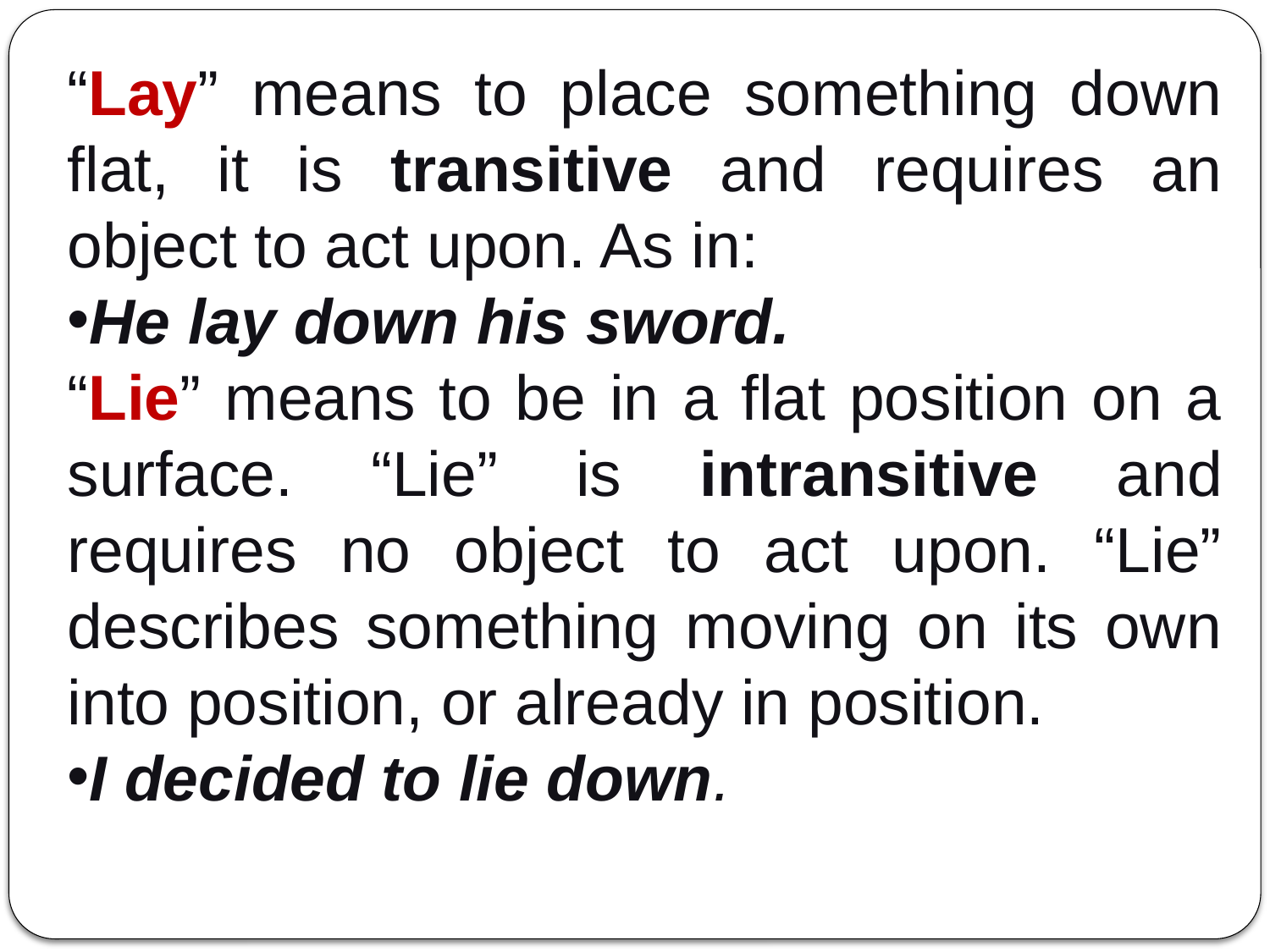

“Lay” means to place something down flat, it is transitive and requires an object to act upon. As in:
He lay down his sword.
“Lie” means to be in a flat position on a surface. “Lie” is intransitive and requires no object to act upon. “Lie” describes something moving on its own into position, or already in position.
I decided to lie down.